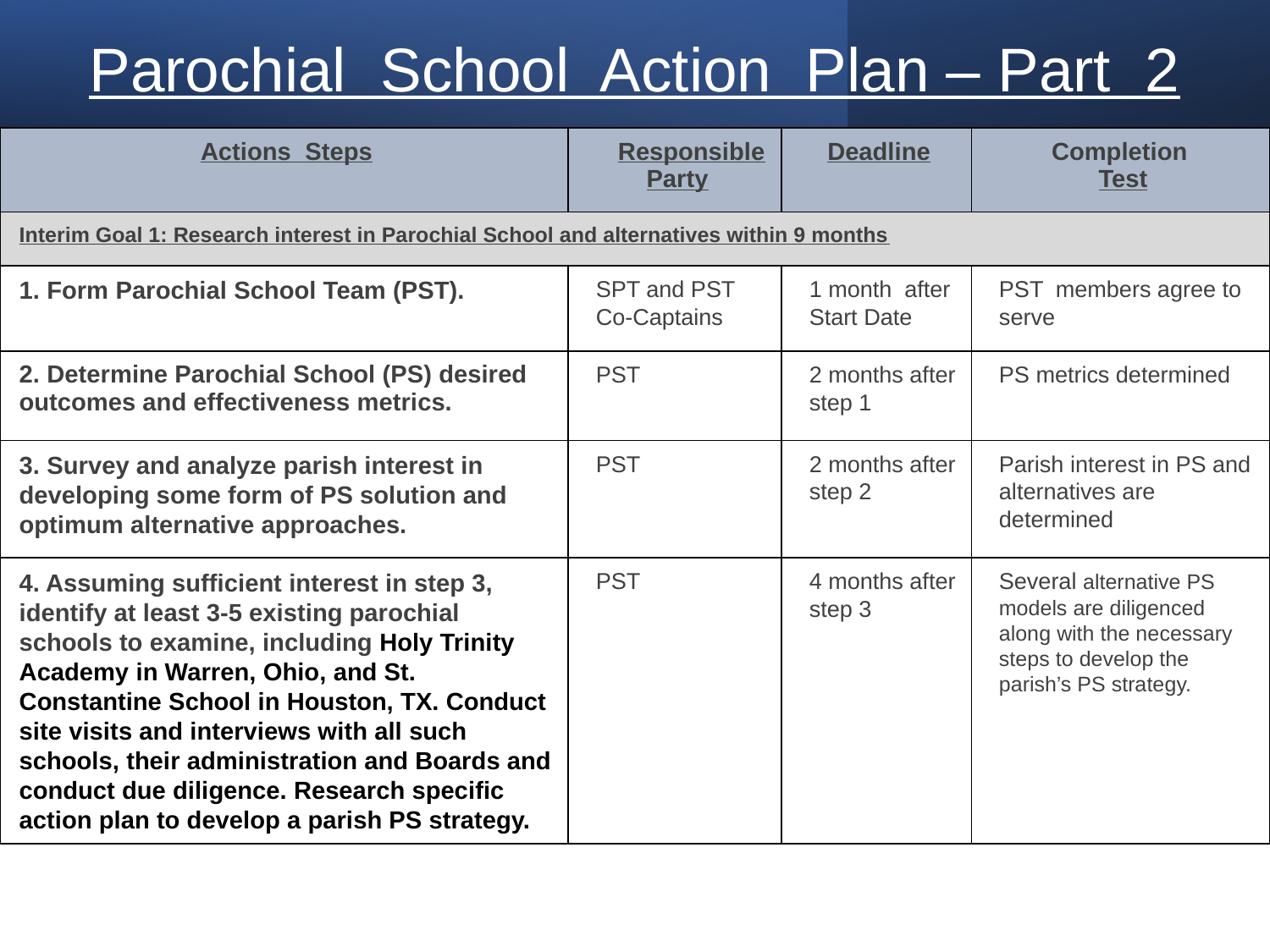

Parochial  School  Action  Plan – Part  2

| Actions Steps | Responsible Party | Deadline | Completion Test |
| --- | --- | --- | --- |
| Interim Goal 1: Research interest in Parochial School and alternatives within 9 months |  |  |  |
| 1. Form Parochial School Team (PST). | SPT and PST Co-Captains | 1 month after Start Date | PST members agree to serve |
| 2. Determine Parochial School (PS) desired outcomes and effectiveness metrics. | PST | 2 months after step 1 | PS metrics determined |
| 3. Survey and analyze parish interest in developing some form of PS solution and optimum alternative approaches. | PST | 2 months after step 2 | Parish interest in PS and alternatives are determined |
| 4. Assuming sufficient interest in step 3, identify at least 3-5 existing parochial schools to examine, including Holy Trinity Academy in Warren, Ohio, and St. Constantine School in Houston, TX. Conduct site visits and interviews with all such schools, their administration and Boards and conduct due diligence. Research specific action plan to develop a parish PS strategy. | PST | 4 months after step 3 | Several alternative PS models are diligenced along with the necessary steps to develop the parish’s PS strategy. |